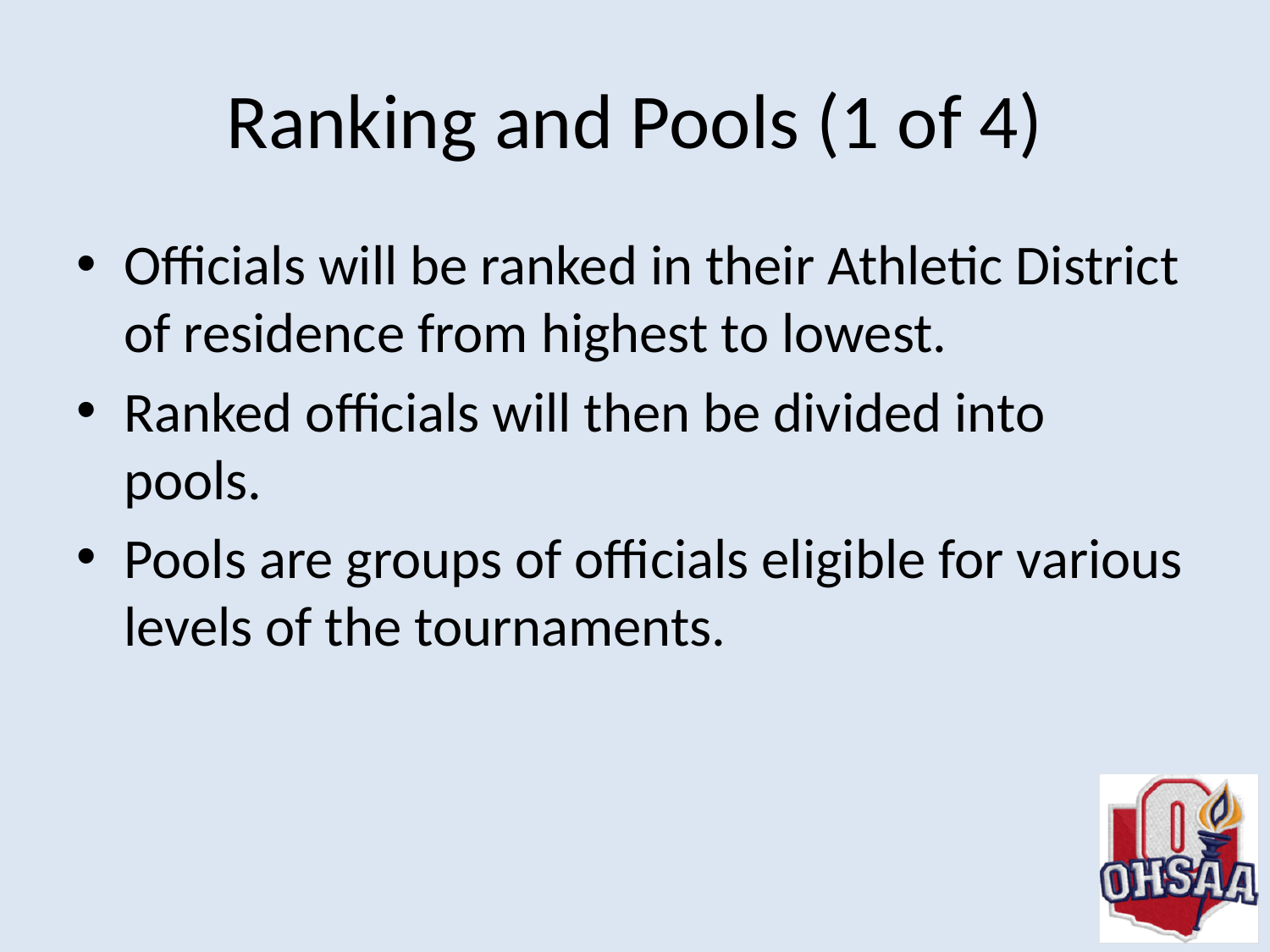

# Ranking and Pools (1 of 4)
Officials will be ranked in their Athletic District of residence from highest to lowest.
Ranked officials will then be divided into pools.
Pools are groups of officials eligible for various levels of the tournaments.